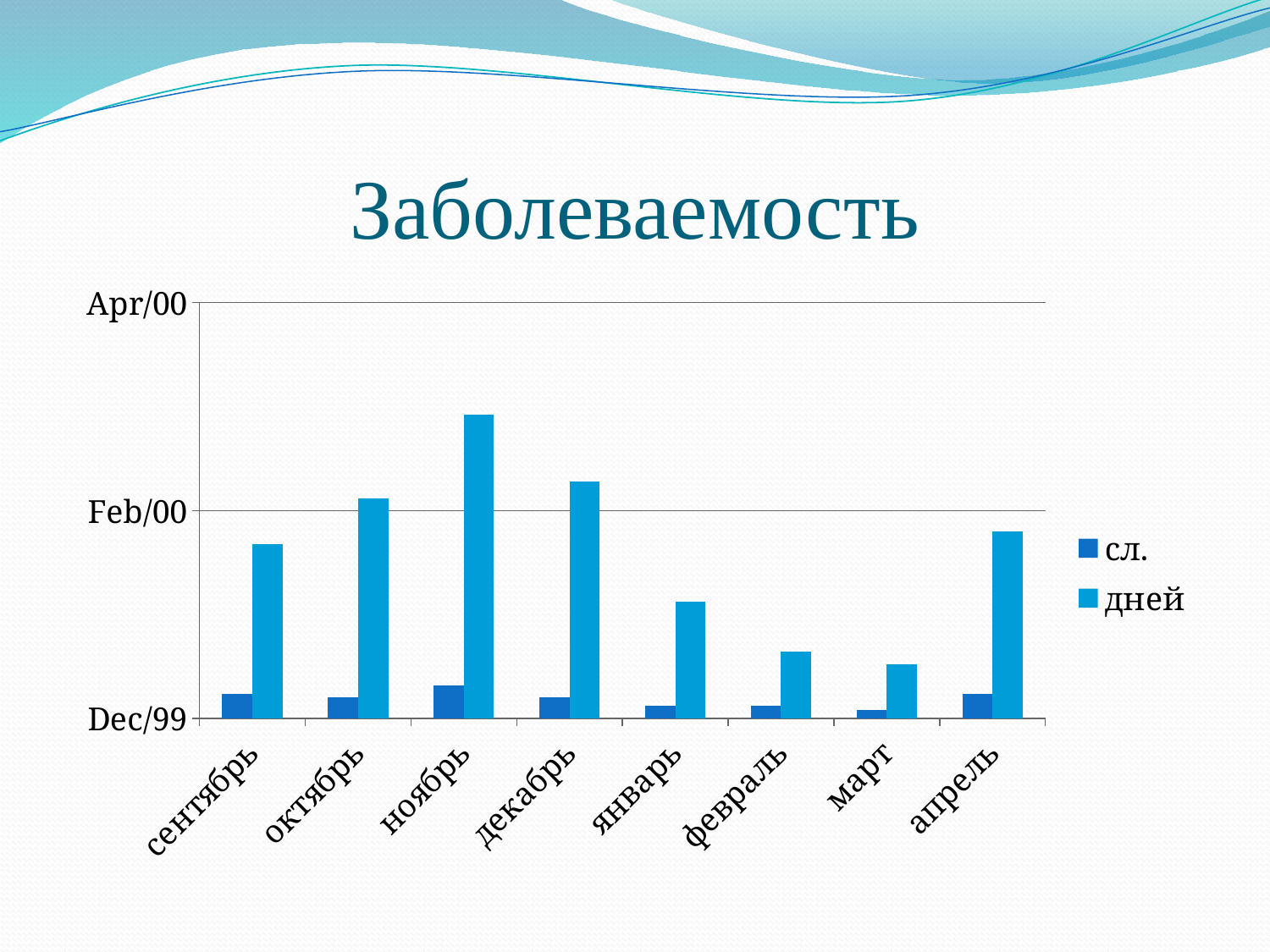

# Заболеваемость

### Chart

| Category | сл. | дней |
|---|---|---|
| сентябрь | 6.0 | 42.0 |
| октябрь | 5.0 | 53.0 |
| ноябрь | 8.0 | 73.0 |
| декабрь | 5.0 | 57.0 |
| январь | 3.0 | 28.0 |
| февраль | 3.0 | 16.0 |
| март | 2.0 | 13.0 |
| апрель | 6.0 | 45.0 |